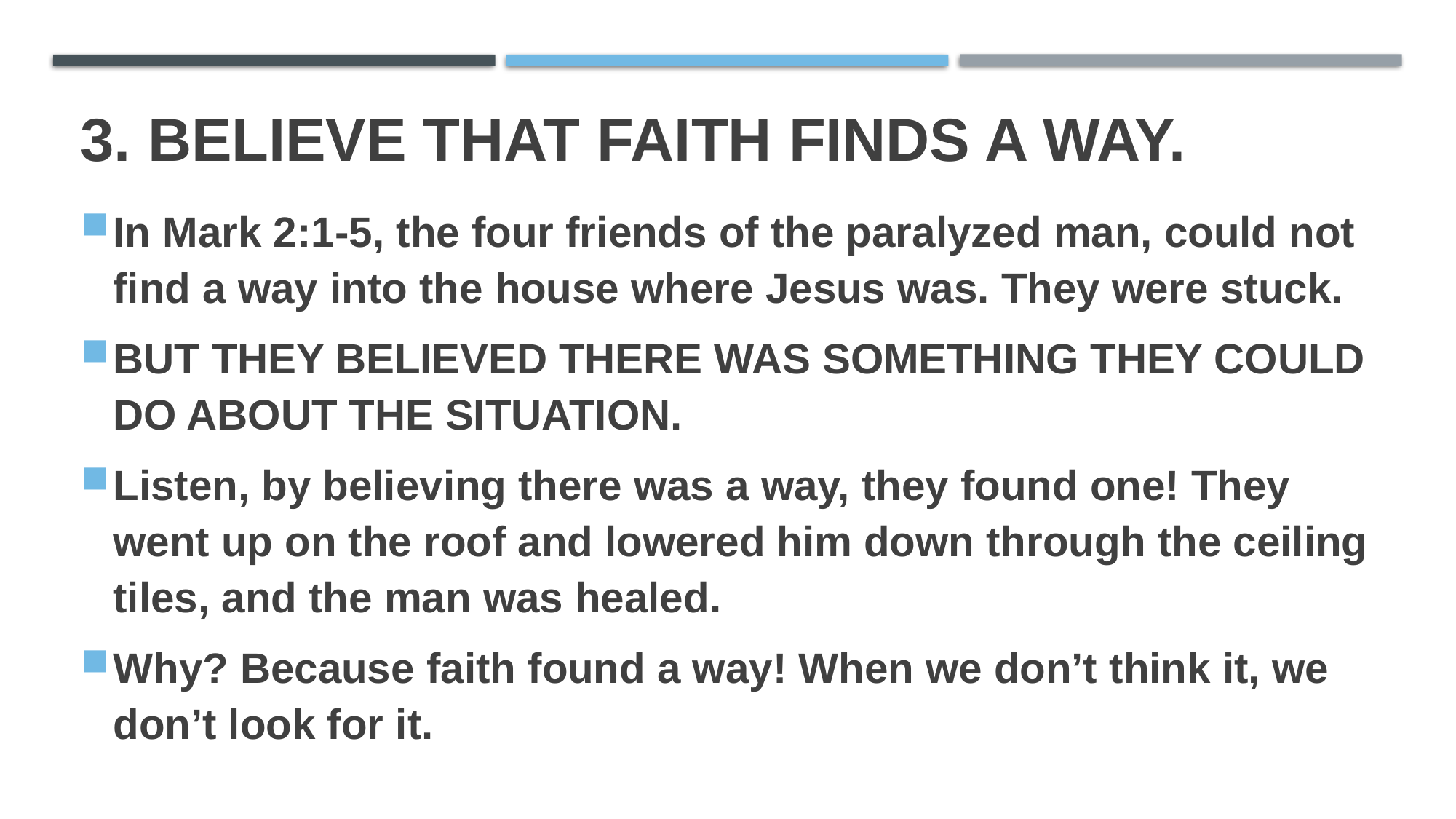

# 3. Believe that FAITH FINDS A WAY.
In Mark 2:1-5, the four friends of the paralyzed man, could not find a way into the house where Jesus was. They were stuck.
BUT THEY BELIEVED THERE WAS SOMETHING THEY COULD DO ABOUT THE SITUATION.
Listen, by believing there was a way, they found one! They went up on the roof and lowered him down through the ceiling tiles, and the man was healed.
Why? Because faith found a way! When we don’t think it, we don’t look for it.